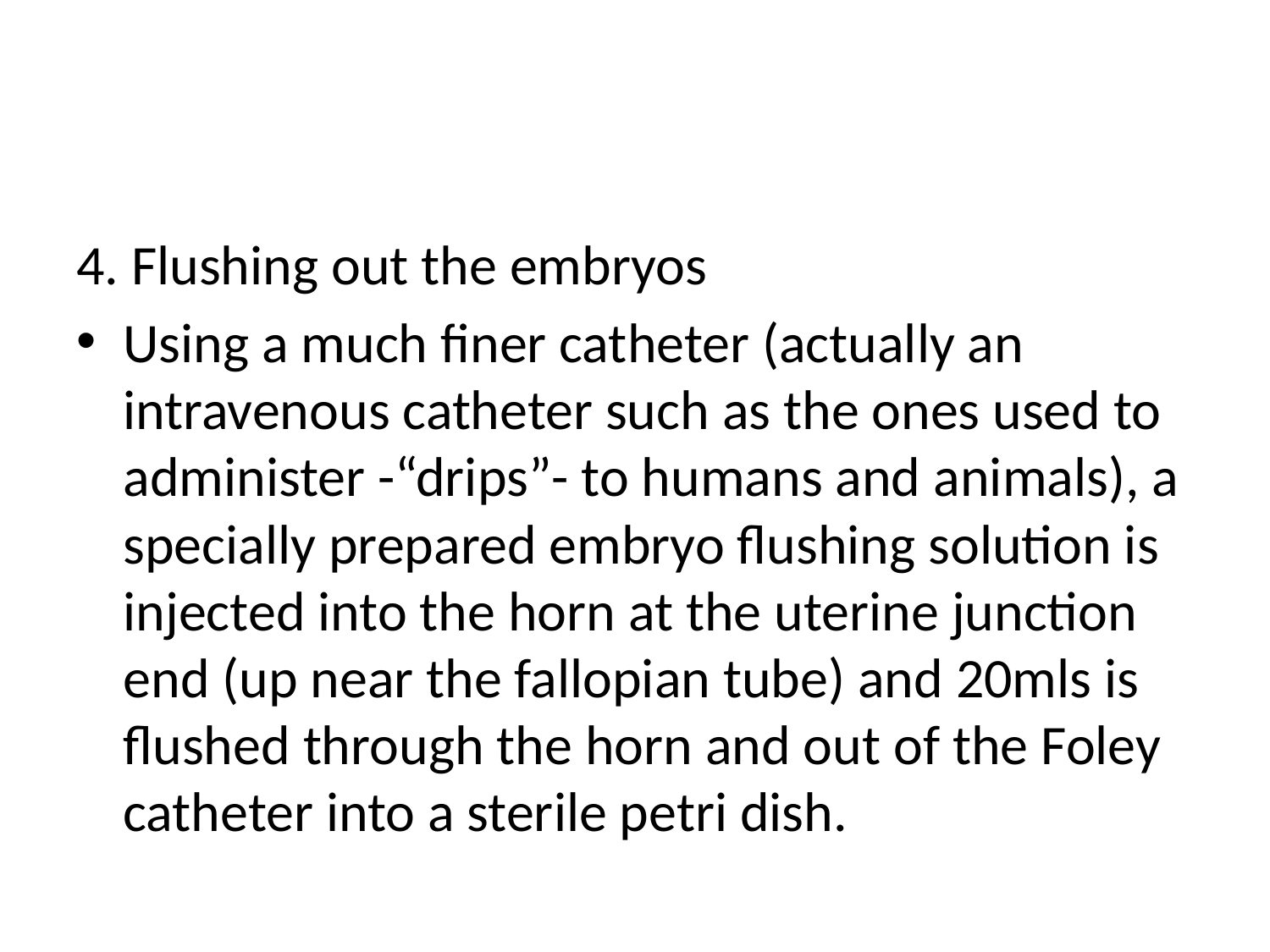

4. Flushing out the embryos
Using a much finer catheter (actually an intravenous catheter such as the ones used to administer -“drips”- to humans and animals), a specially prepared embryo flushing solution is injected into the horn at the uterine junction end (up near the fallopian tube) and 20mls is flushed through the horn and out of the Foley catheter into a sterile petri dish.